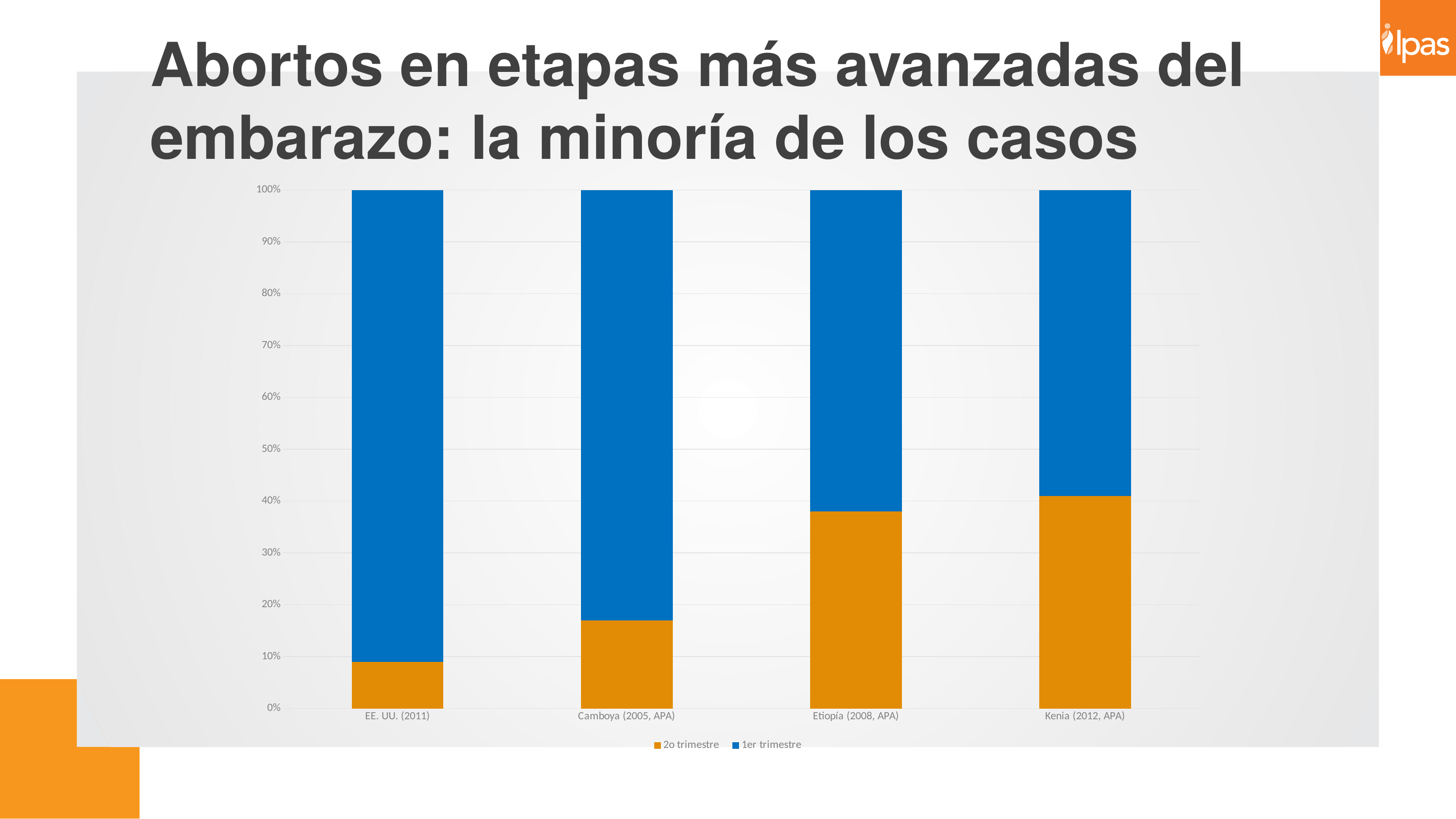

# Abortos en etapas más avanzadas del embarazo: la minoría de los casos

### Chart

| Category | 2o trimestre | 1er trimestre |
|---|---|---|
| EE. UU. (2011) | 9.0 | 91.0 |
| Camboya (2005, APA) | 17.0 | 83.0 |
| Etiopía (2008, APA) | 38.0 | 62.0 |
| Kenia (2012, APA) | 41.0 | 59.0 |